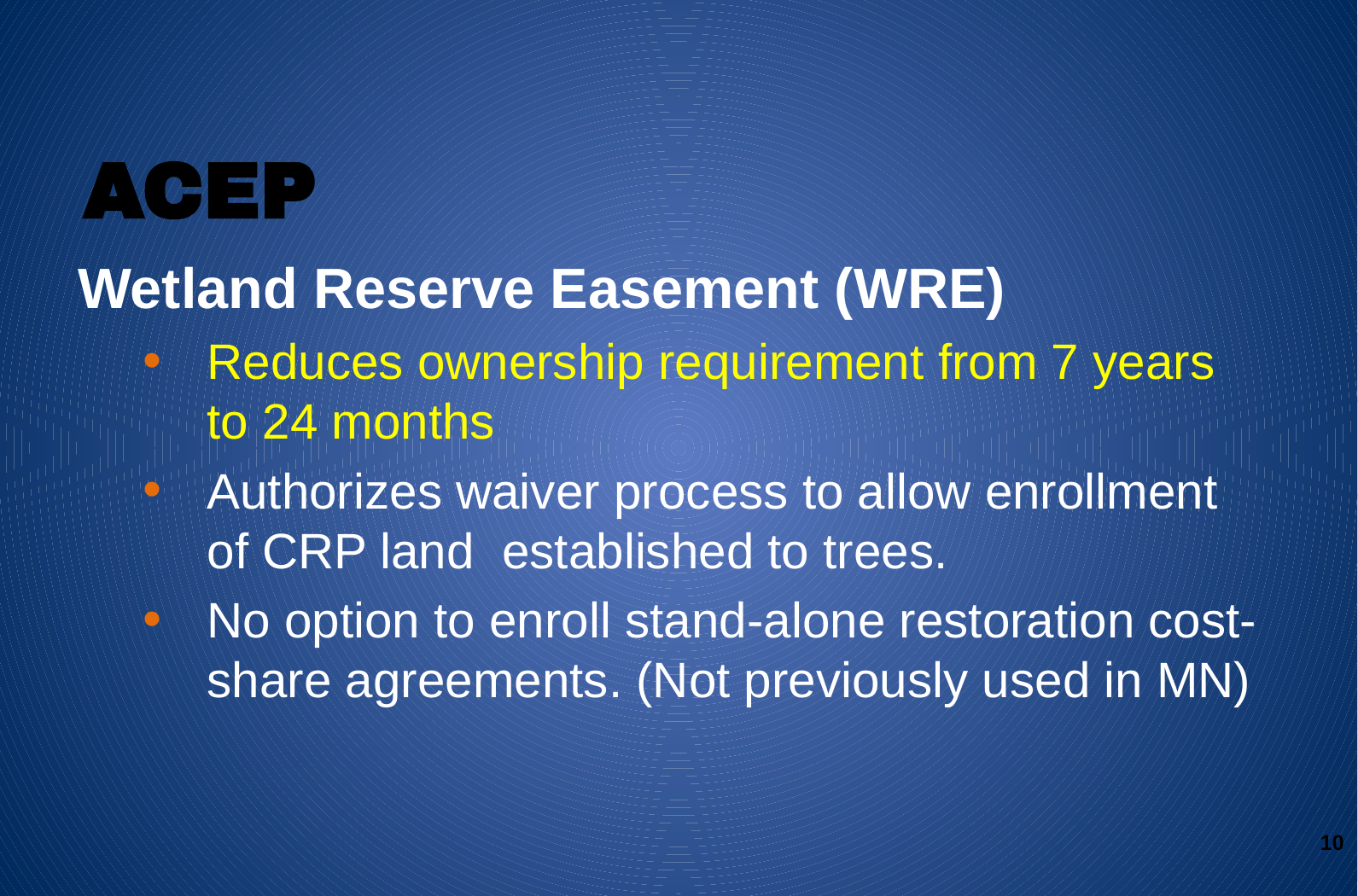

#
ACEP
Wetland Reserve Easement (WRE)
Reduces ownership requirement from 7 years to 24 months
Authorizes waiver process to allow enrollment of CRP land  established to trees.
No option to enroll stand-alone restoration cost-share agreements. (Not previously used in MN)

10